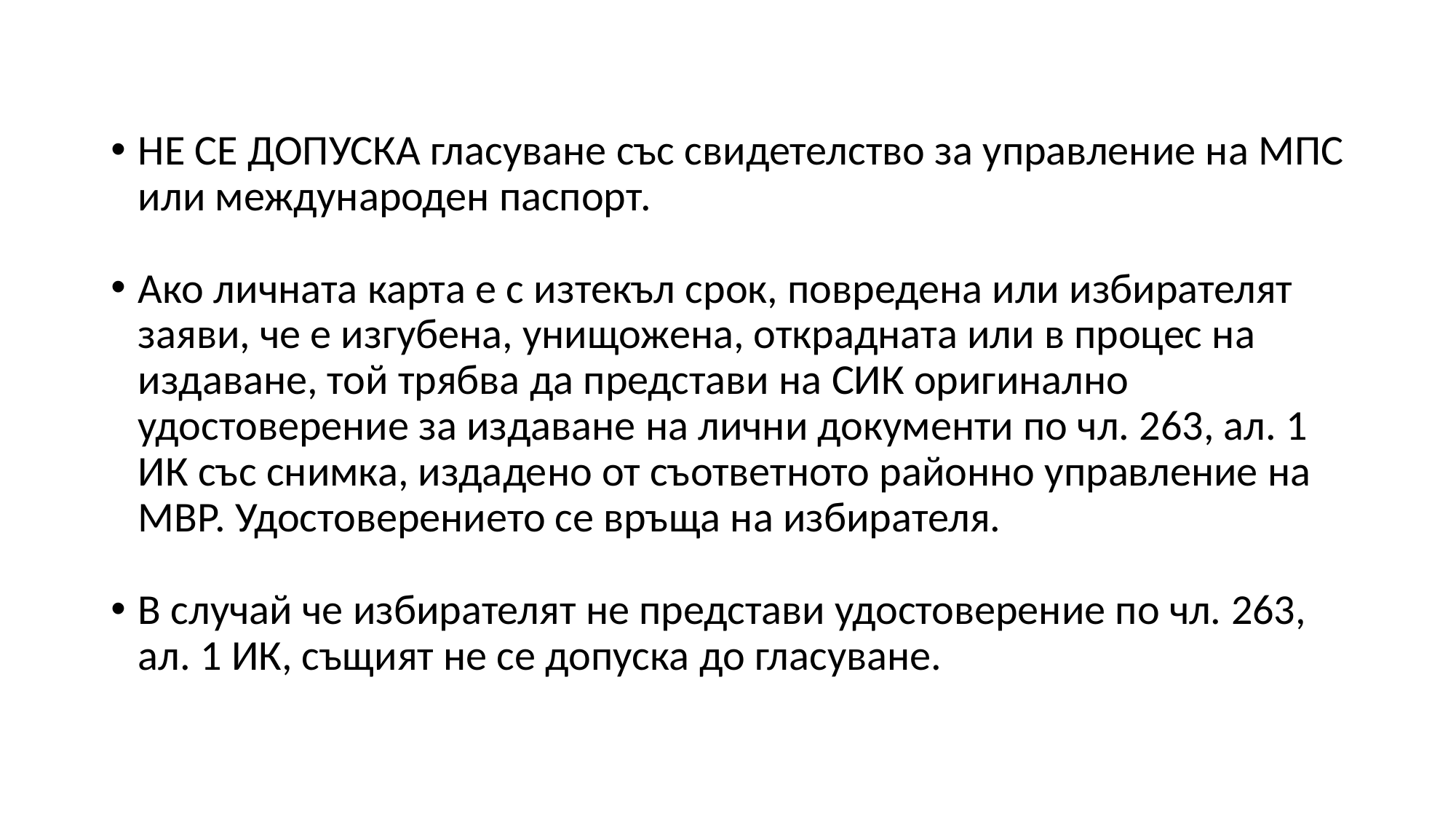

НЕ СЕ ДОПУСКА гласуване със свидетелство за управление на МПС или международен паспорт.

Ако личната карта е с изтекъл срок, повредена или избирателят заяви, че е изгубена, унищожена, открадната или в процес на издаване, той трябва да представи на СИК оригинално удостоверение за издаване на лични документи по чл. 263, ал. 1 ИК със снимка, издадено от съответното районно управление на МВР. Удостоверението се връща на избирателя.

В случай че избирателят не представи удостоверение по чл. 263, ал. 1 ИК, същият не се допуска до гласуване.